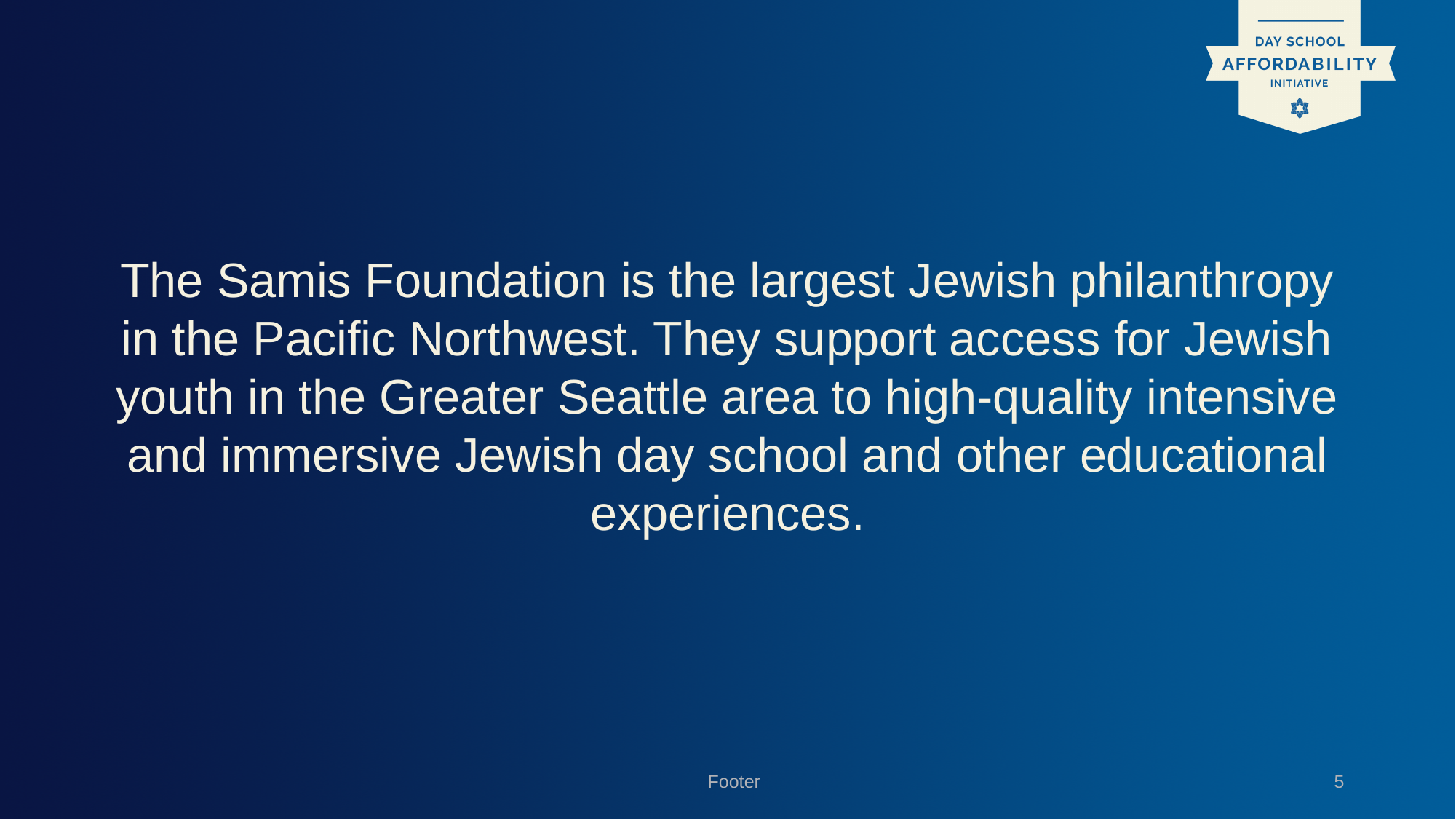

# The Samis Foundation is the largest Jewish philanthropy in the Pacific Northwest. They support access for Jewish youth in the Greater Seattle area to high-quality intensive and immersive Jewish day school and other educational experiences.
Footer
5